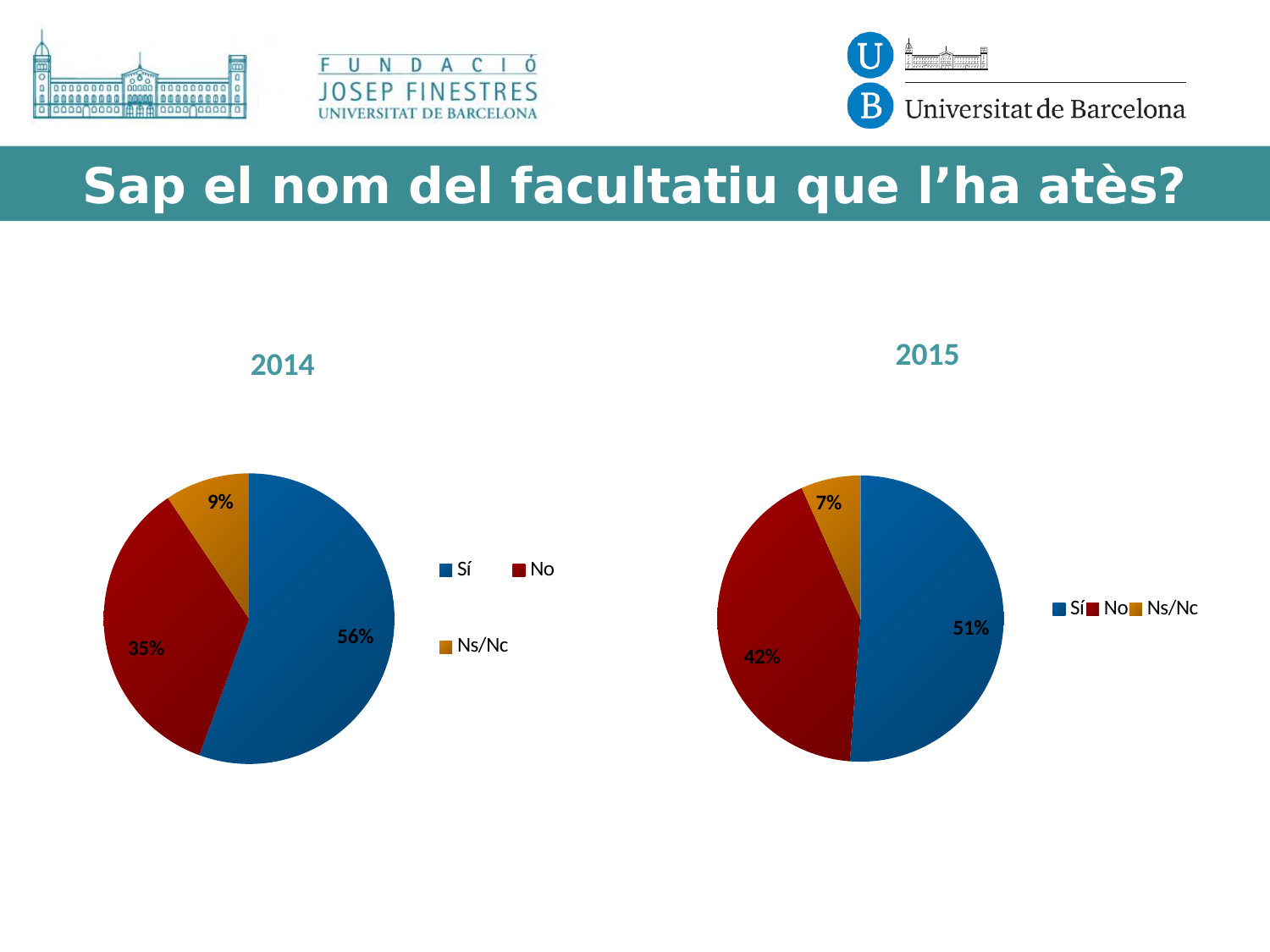

# Sap el nom del facultatiu que l’ha atès?
2015
2014

### Chart

| Category | Ventas |
|---|---|
| Sí | 152.0 |
| No | 125.0 |
| Ns/Nc | 20.0 |

### Chart

| Category | Ventas |
|---|---|
| Sí | 165.0 |
| No | 104.0 |
| Ns/Nc | 28.0 |